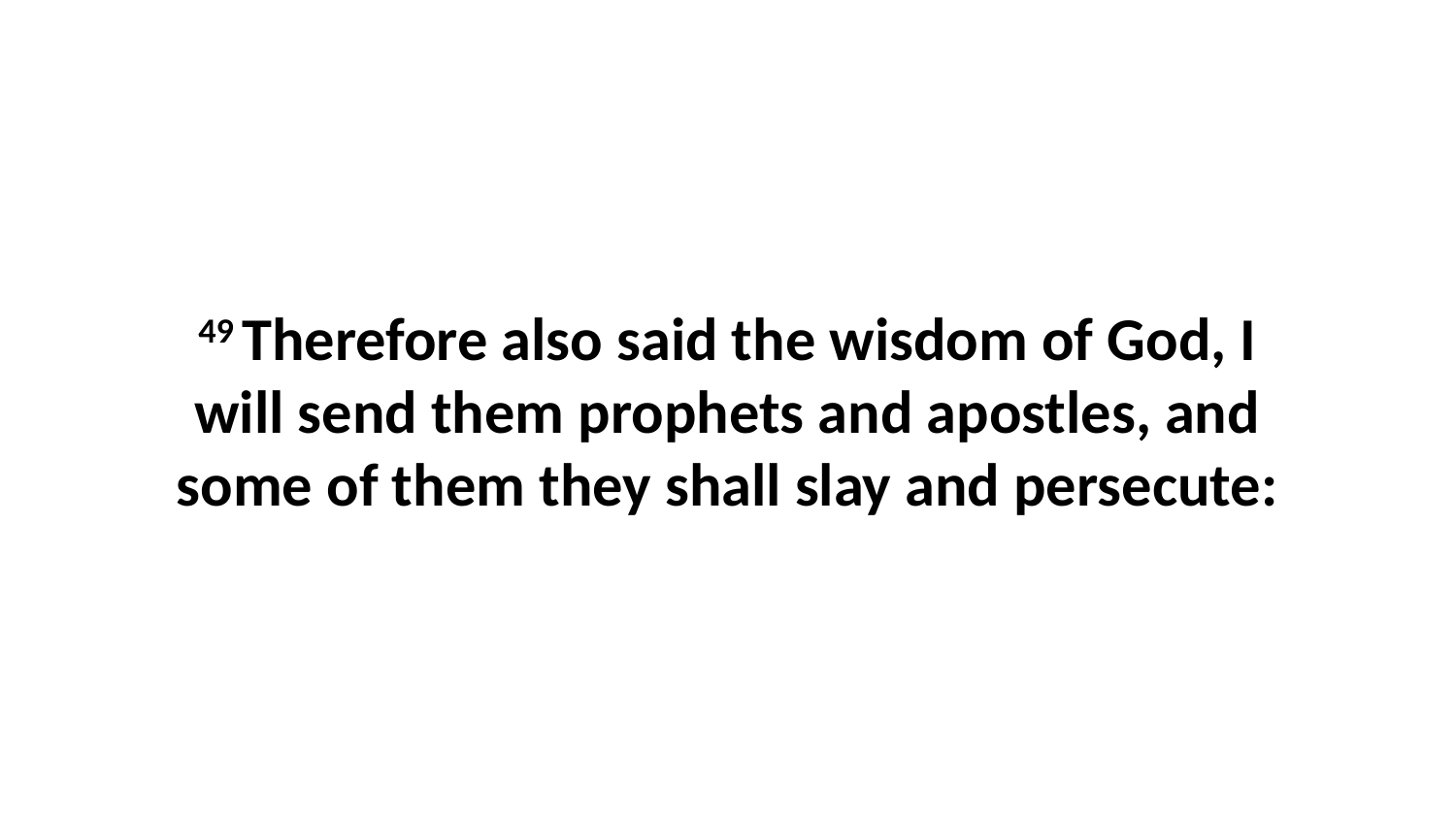

49 Therefore also said the wisdom of God, I will send them prophets and apostles, and some of them they shall slay and persecute: